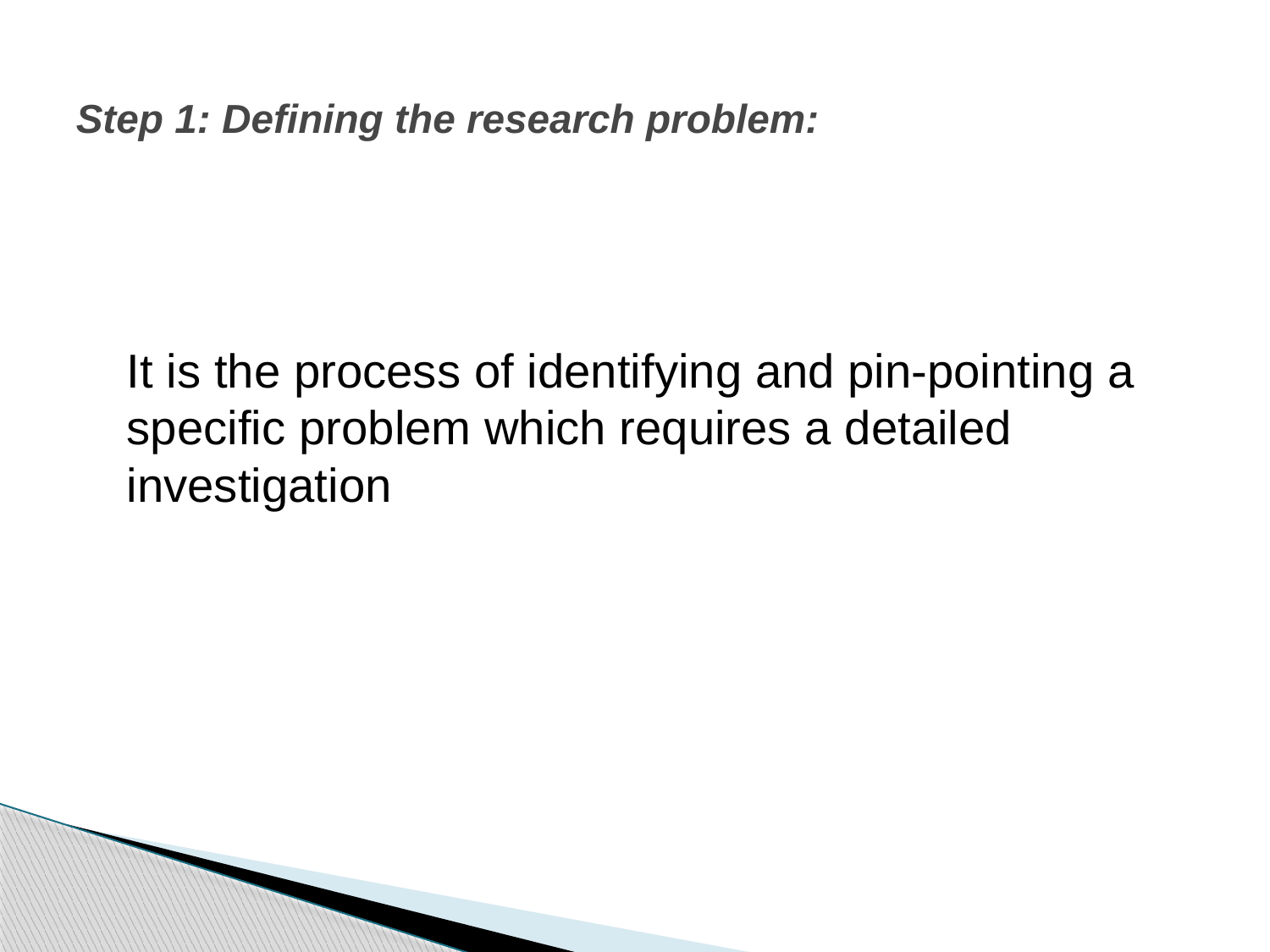

# Step 1: Defining the research problem:

	It is the process of identifying and pin-pointing a specific problem which requires a detailed investigation